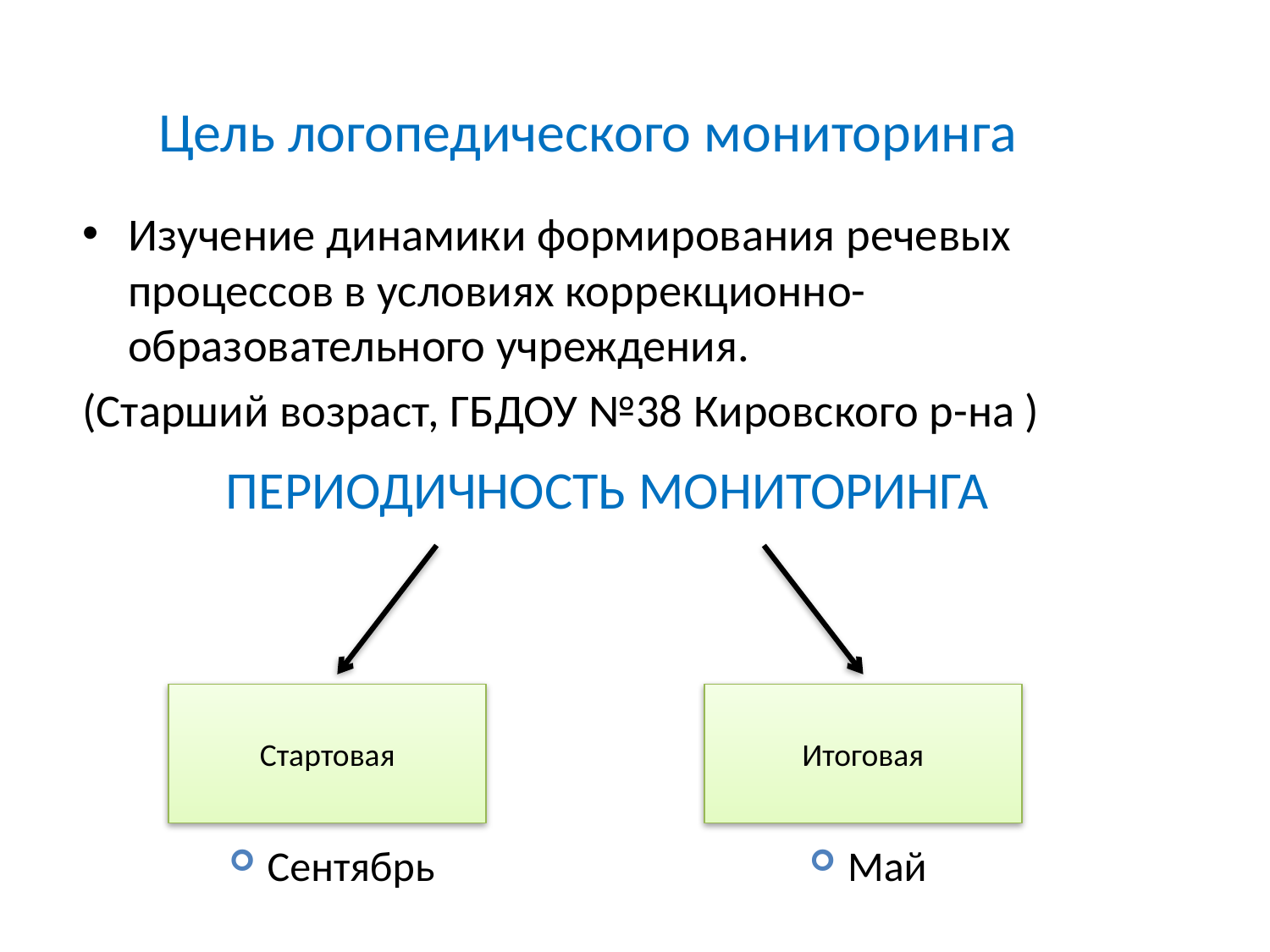

# Цель логопедического мониторинга
Изучение динамики формирования речевых процессов в условиях коррекционно-образовательного учреждения.
(Старший возраст, ГБДОУ №38 Кировского р-на )

Периодичность мониторинга

Стартовая
Итоговая
Сентябрь
Май